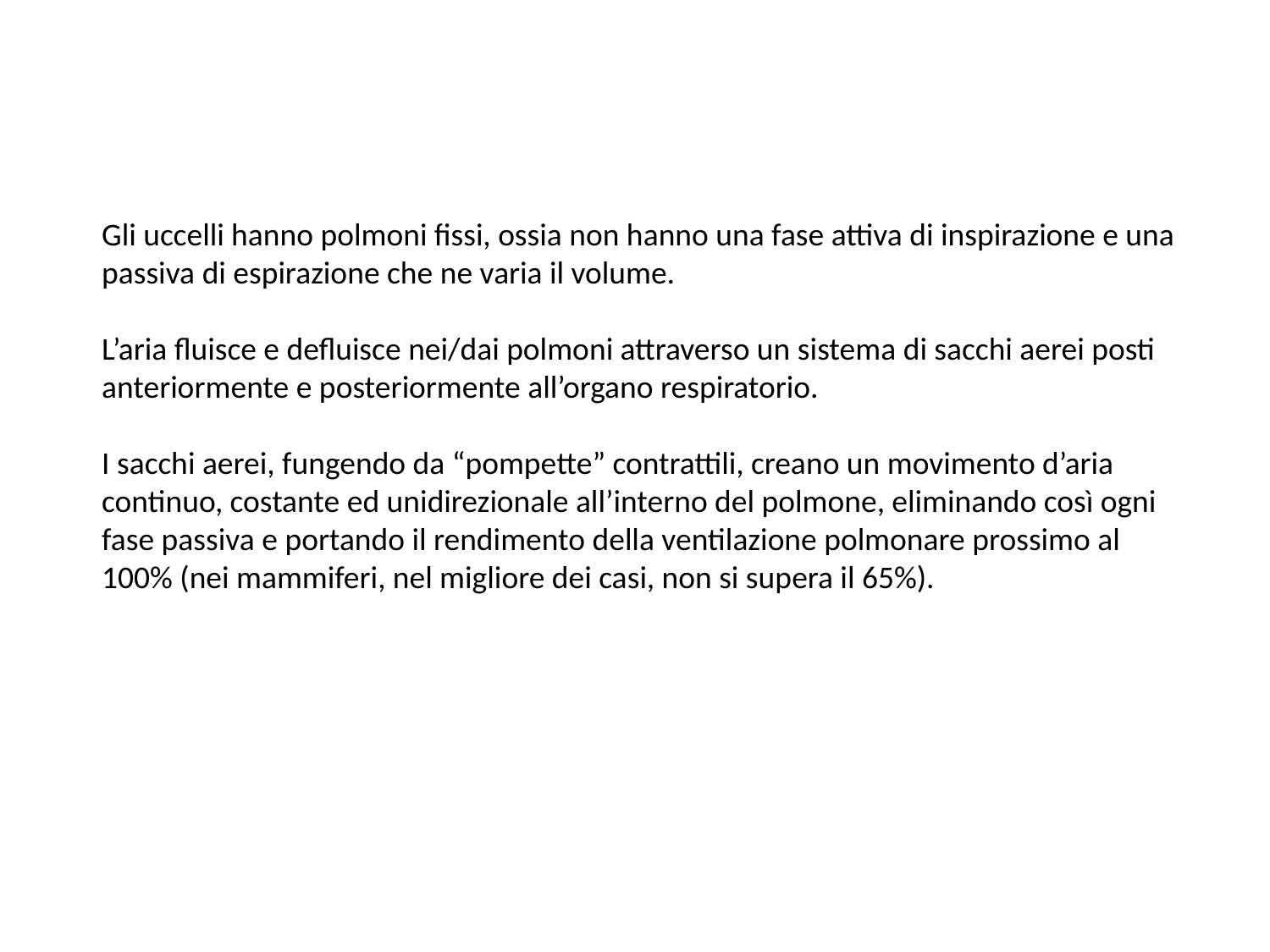

Gli uccelli hanno polmoni fissi, ossia non hanno una fase attiva di inspirazione e una passiva di espirazione che ne varia il volume.

L’aria fluisce e defluisce nei/dai polmoni attraverso un sistema di sacchi aerei posti anteriormente e posteriormente all’organo respiratorio.

I sacchi aerei, fungendo da “pompette” contrattili, creano un movimento d’aria continuo, costante ed unidirezionale all’interno del polmone, eliminando così ogni fase passiva e portando il rendimento della ventilazione polmonare prossimo al 100% (nei mammiferi, nel migliore dei casi, non si supera il 65%).